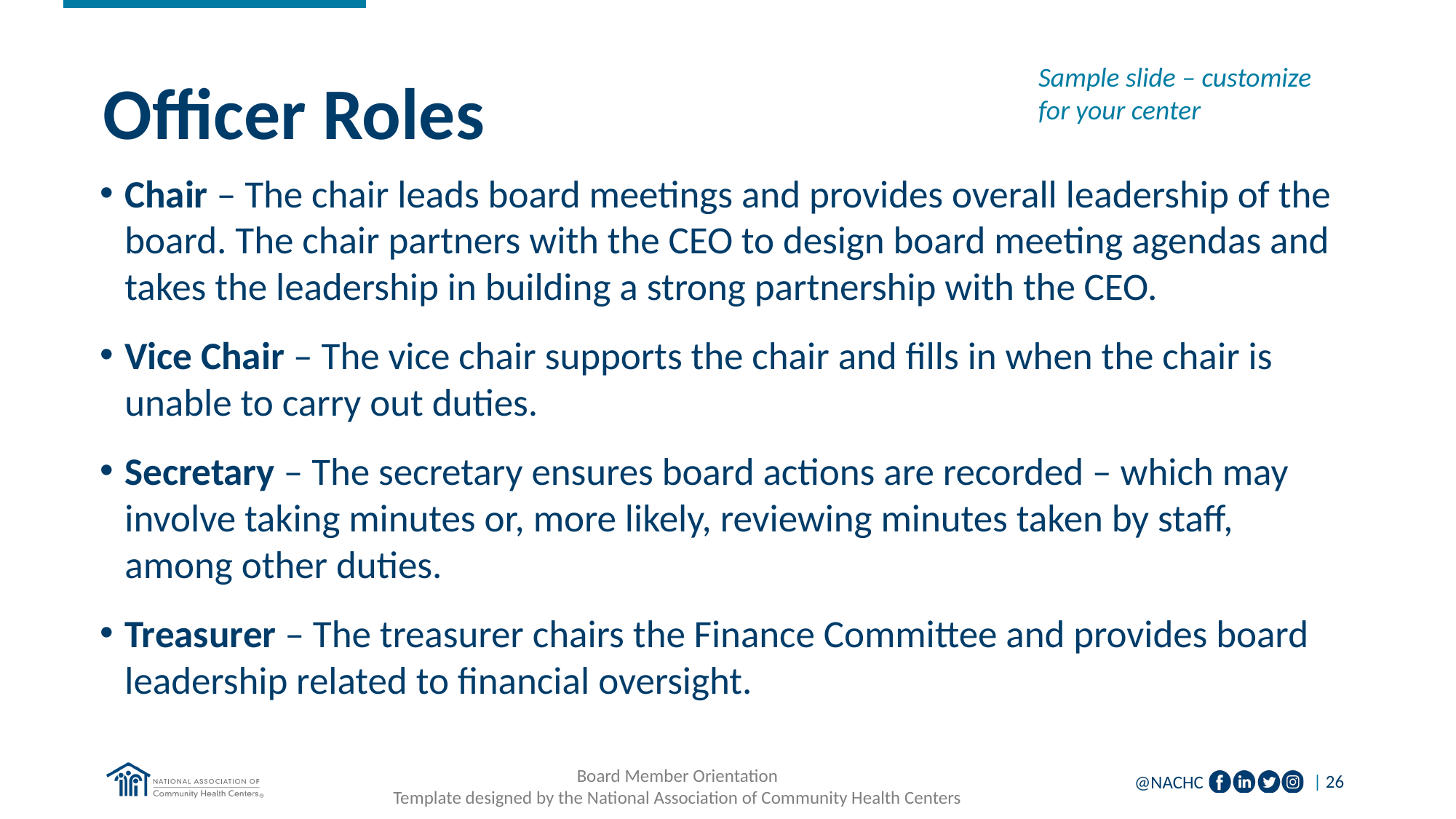

Sample slide – customize for your center
# Officer Roles
Chair – The chair leads board meetings and provides overall leadership of the board. The chair partners with the CEO to design board meeting agendas and takes the leadership in building a strong partnership with the CEO.

Vice Chair – The vice chair supports the chair and fills in when the chair is unable to carry out duties.

Secretary – The secretary ensures board actions are recorded – which may involve taking minutes or, more likely, reviewing minutes taken by staff, among other duties.

Treasurer – The treasurer chairs the Finance Committee and provides board leadership related to financial oversight.

Board Member Orientation
Template designed by the National Association of Community Health Centers
| 26